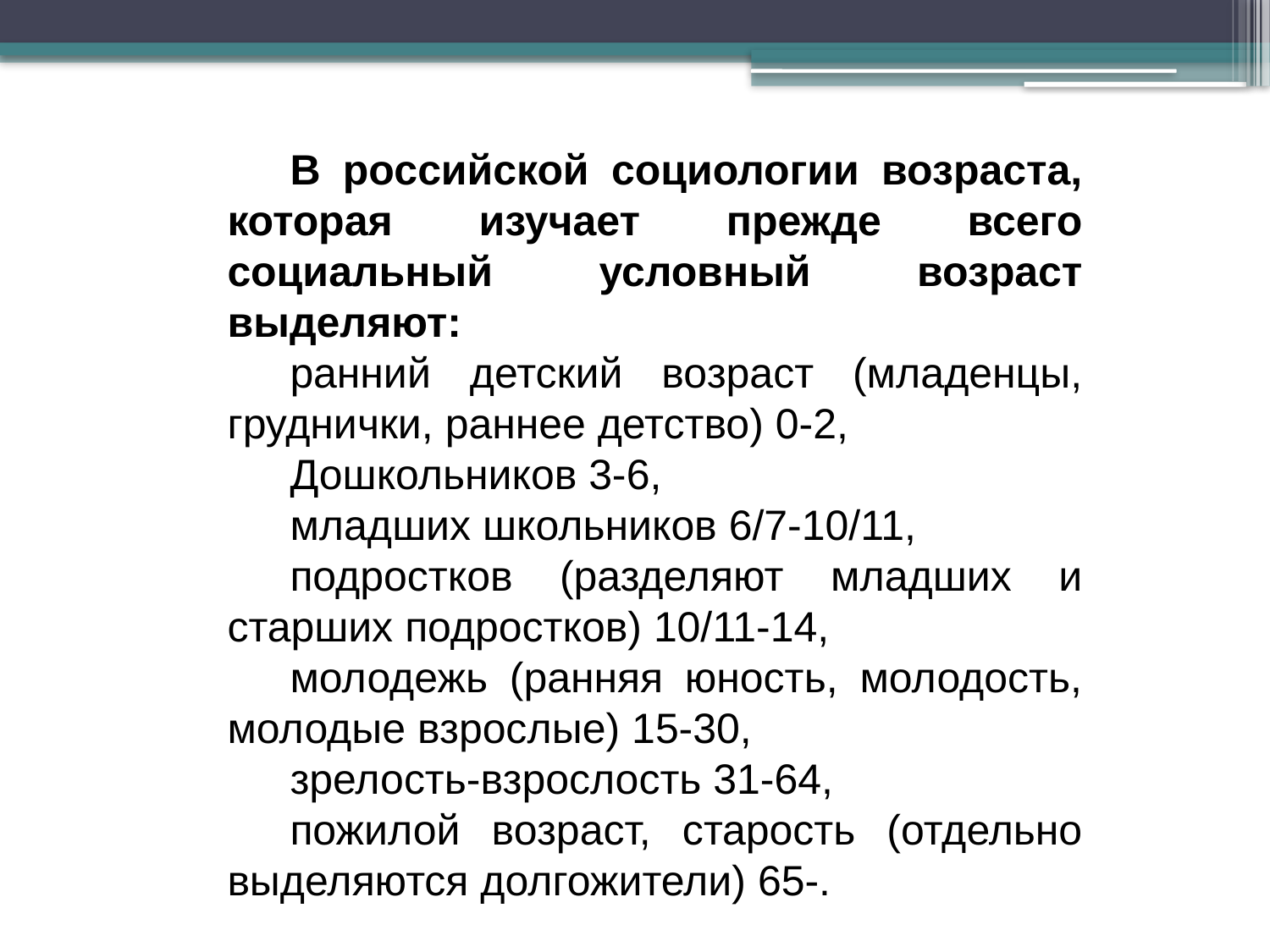

В российской социологии возраста, которая изучает прежде всего социальный условный возраст выделяют:
ранний детский возраст (младенцы, груднички, раннее детство) 0-2,
Дошкольников 3-6,
младших школьников 6/7-10/11,
подростков (разделяют младших и старших подростков) 10/11-14,
молодежь (ранняя юность, молодость, молодые взрослые) 15-30,
зрелость-взрослость 31-64,
пожилой возраст, старость (отдельно выделяются долгожители) 65-.